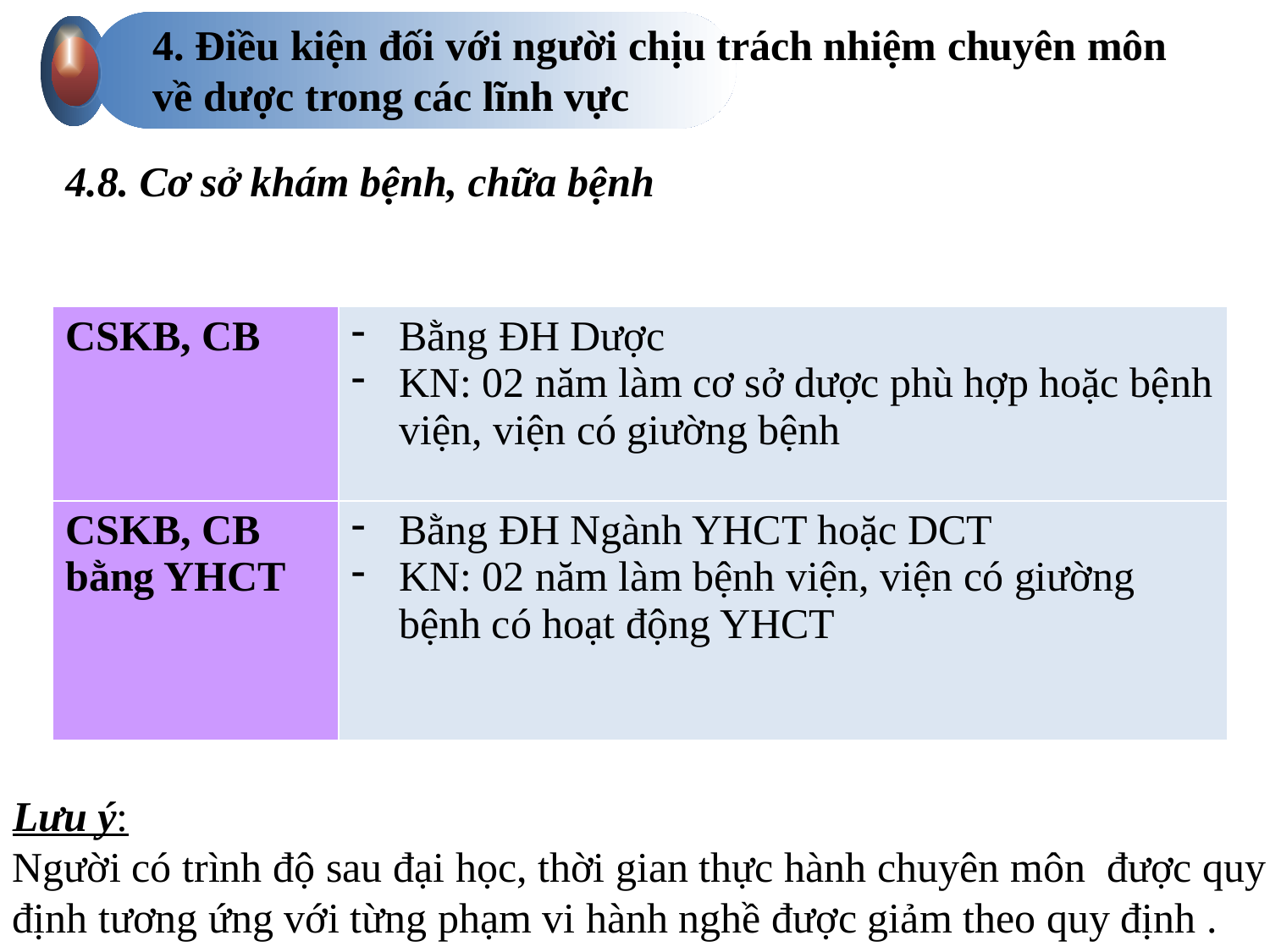

4. Điều kiện đối với người chịu trách nhiệm chuyên môn
về dược trong các lĩnh vực

4.8. Cơ sở khám bệnh, chữa bệnh
| CSKB, CB | Bằng ĐH Dược KN: 02 năm làm cơ sở dược phù hợp hoặc bệnh viện, viện có giường bệnh |
| --- | --- |
| CSKB, CB bằng YHCT | Bằng ĐH Ngành YHCT hoặc DCT KN: 02 năm làm bệnh viện, viện có giường bệnh có hoạt động YHCT |
Lưu ý:
Người có trình độ sau đại học, thời gian thực hành chuyên môn  được quy định tương ứng với từng phạm vi hành nghề được giảm theo quy định .